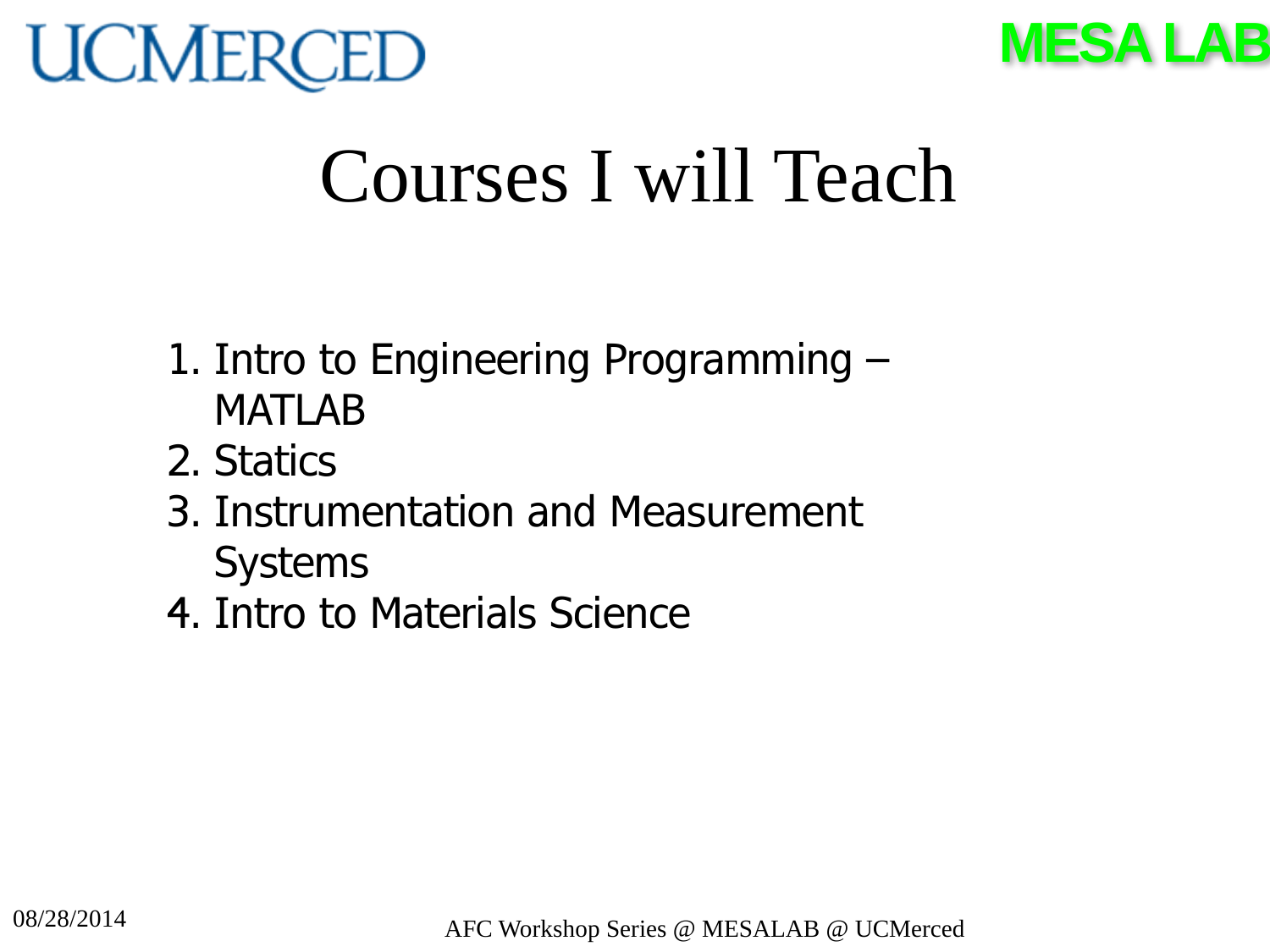

# Courses I will Teach
Intro to Engineering Programming – MATLAB
Statics
Instrumentation and Measurement Systems
Intro to Materials Science
08/28/2014
AFC Workshop Series @ MESALAB @ UCMerced